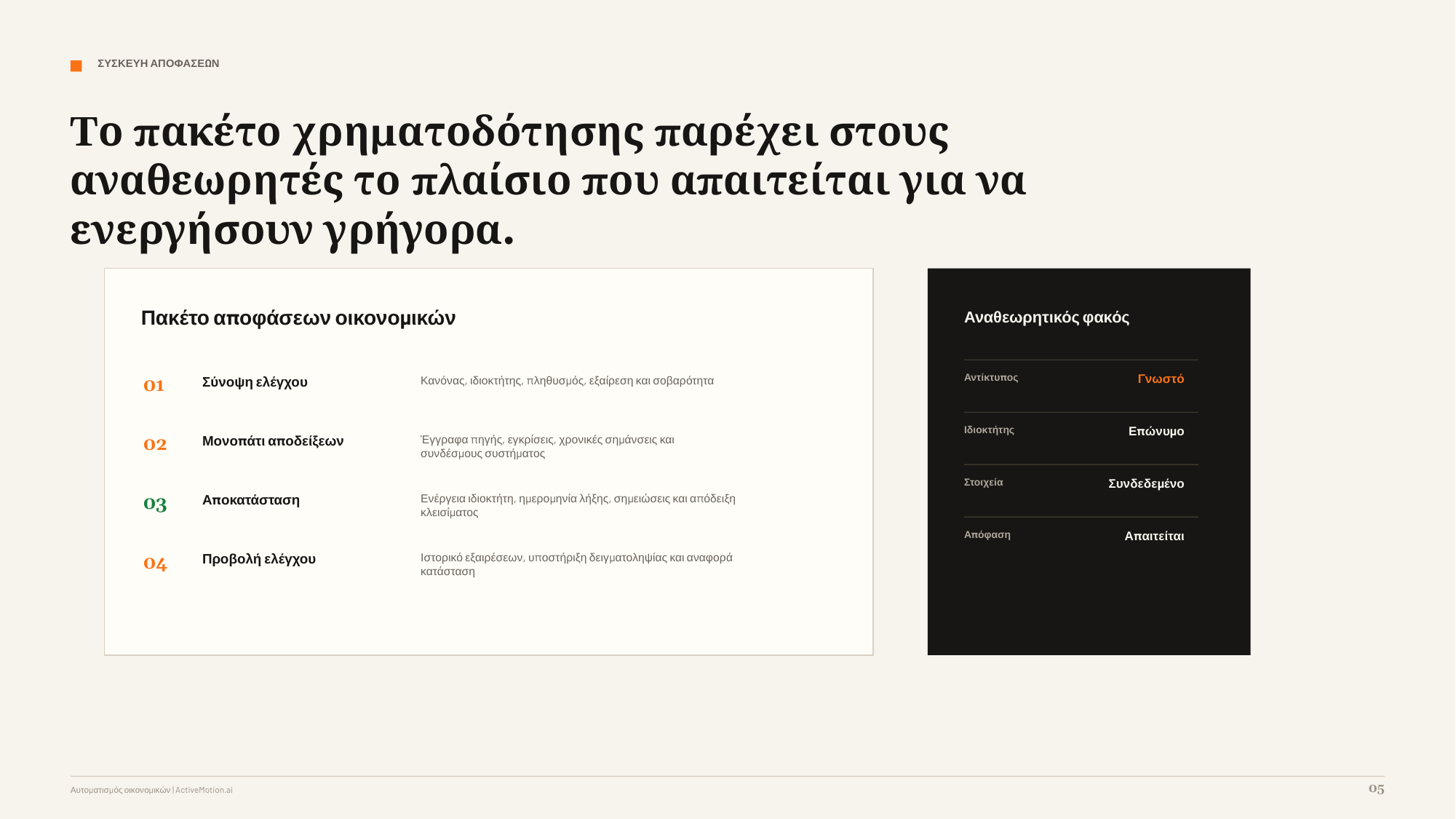

ΣΥΣΚΕΥΗ ΑΠΟΦΑΣΕΩΝ

Το πακέτο χρηματοδότησης παρέχει στους αναθεωρητές το πλαίσιο που απαιτείται για να ενεργήσουν γρήγορα.

Πακέτο αποφάσεων οικονομικών
Αναθεωρητικός φακός

Αντίκτυπος
Γνωστό
01
Σύνοψη ελέγχου
Κανόνας, ιδιοκτήτης, πληθυσμός, εξαίρεση και σοβαρότητα

Ιδιοκτήτης
Επώνυμο
02
Μονοπάτι αποδείξεων
Έγγραφα πηγής, εγκρίσεις, χρονικές σημάνσεις και
συνδέσμους συστήματος

Στοιχεία
Συνδεδεμένο
03
Αποκατάσταση
Ενέργεια ιδιοκτήτη, ημερομηνία λήξης, σημειώσεις και απόδειξη κλεισίματος

Απόφαση
Απαιτείται
04
Προβολή ελέγχου
Ιστορικό εξαιρέσεων, υποστήριξη δειγματοληψίας και αναφορά
κατάσταση

05
Αυτοματισμός οικονομικών | ActiveMotion.ai